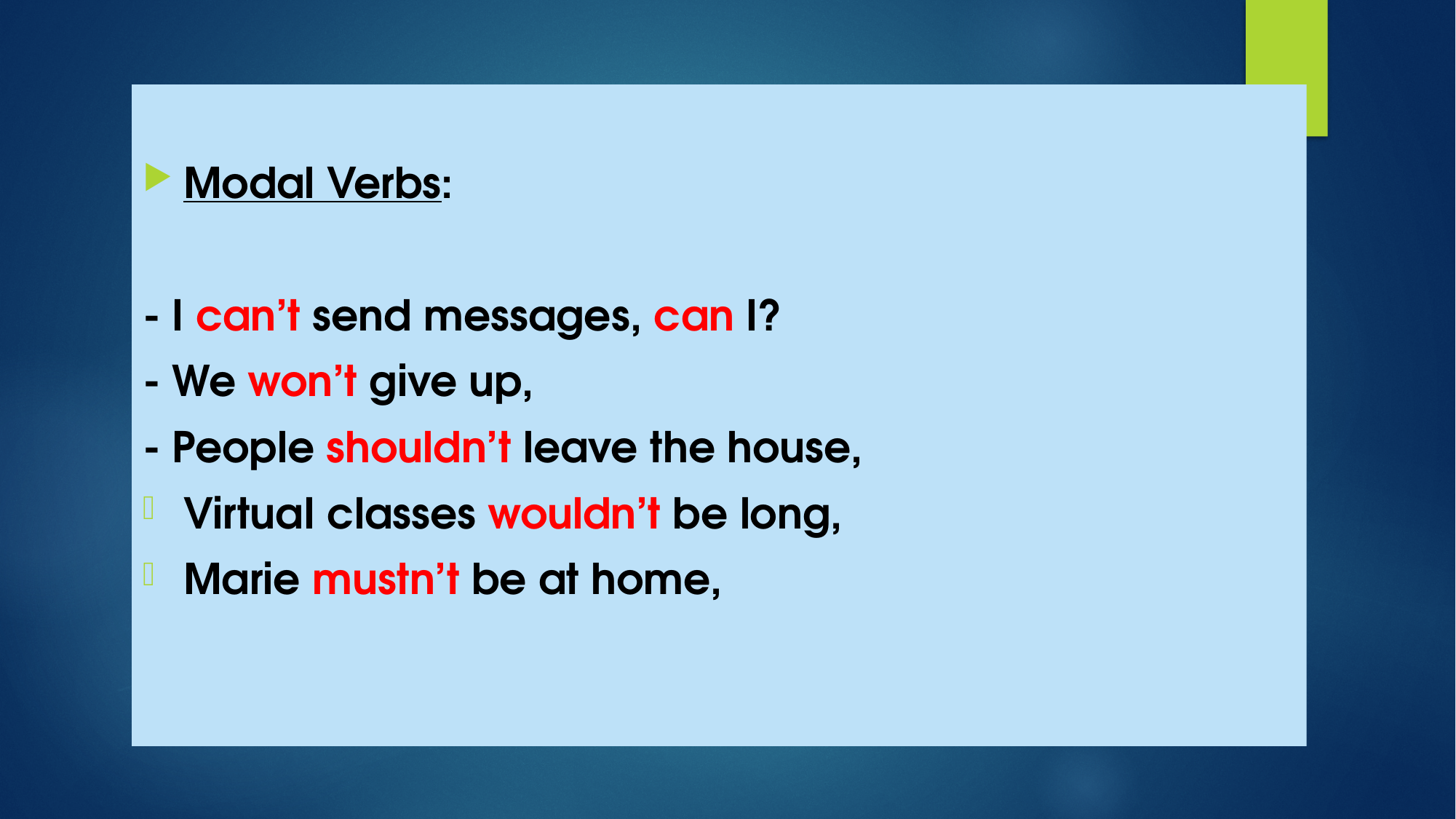

Modal Verbs:

- I can’t send messages, can I?
- We won’t give up,
- People shouldn’t leave the house,
VirtuaI classes wouldn’t be long,
Marie mustn’t be at home,